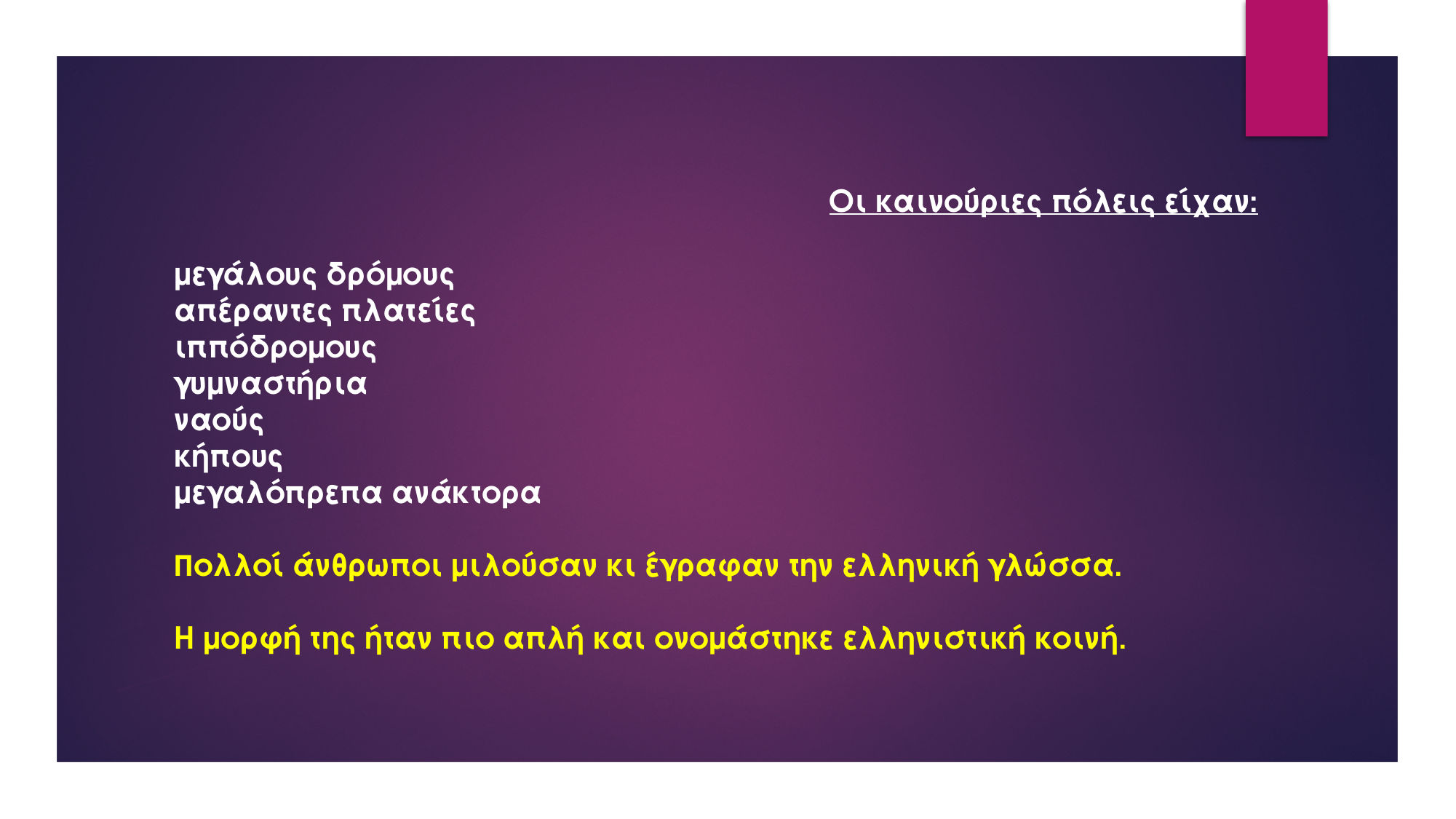

Οι καινούριες πόλεις είχαν:
μεγάλους δρόμους
απέραντες πλατείες
ιππόδρομους
γυμναστήρια
ναούς
κήπους
μεγαλόπρεπα ανάκτορα

Πολλοί άνθρωποι μιλούσαν κι έγραφαν την ελληνική γλώσσα.

Η μορφή της ήταν πιο απλή και ονομάστηκε ελληνιστική κοινή.